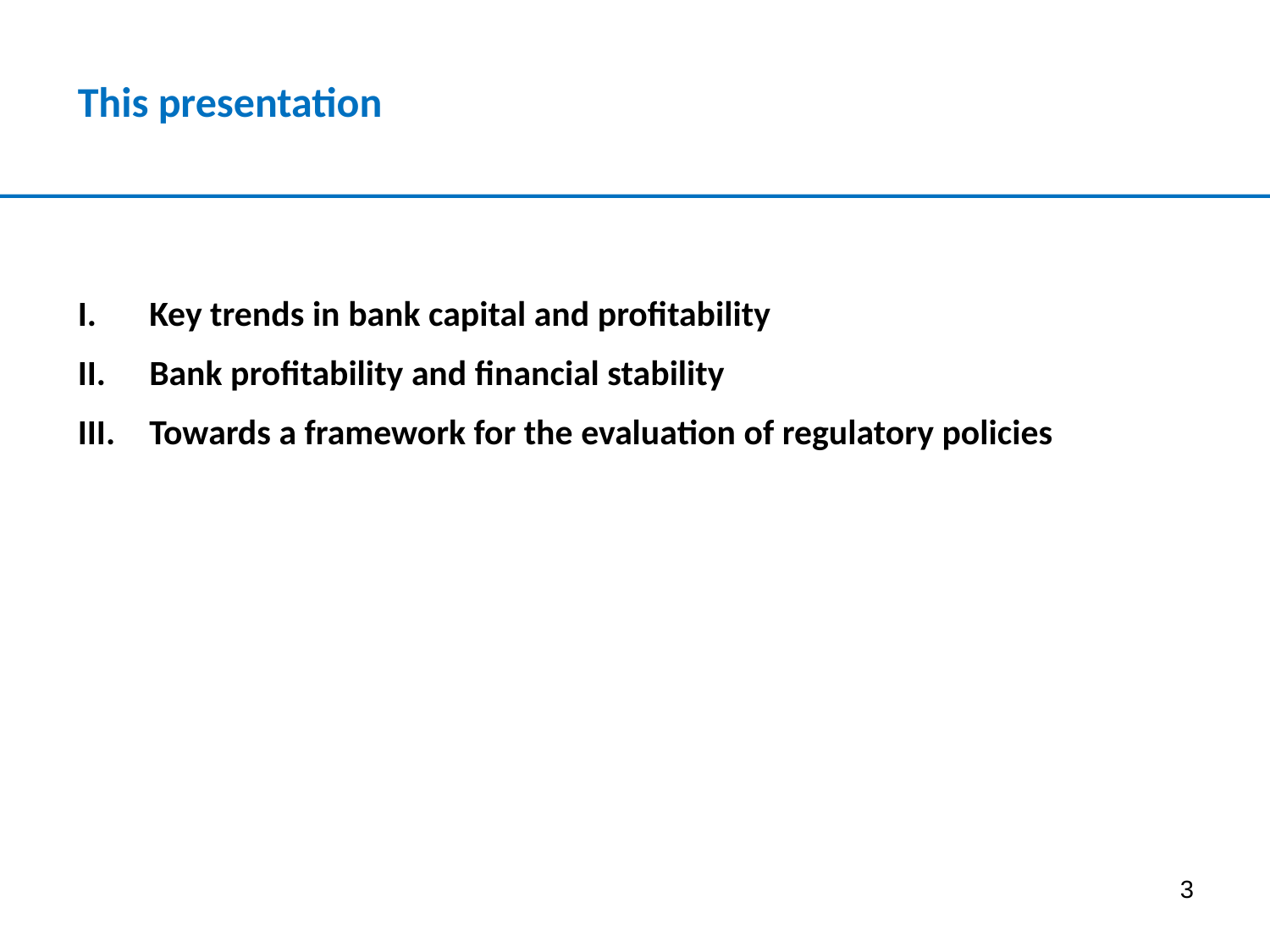

# This presentation

Key trends in bank capital and profitability
Bank profitability and financial stability
Towards a framework for the evaluation of regulatory policies

3